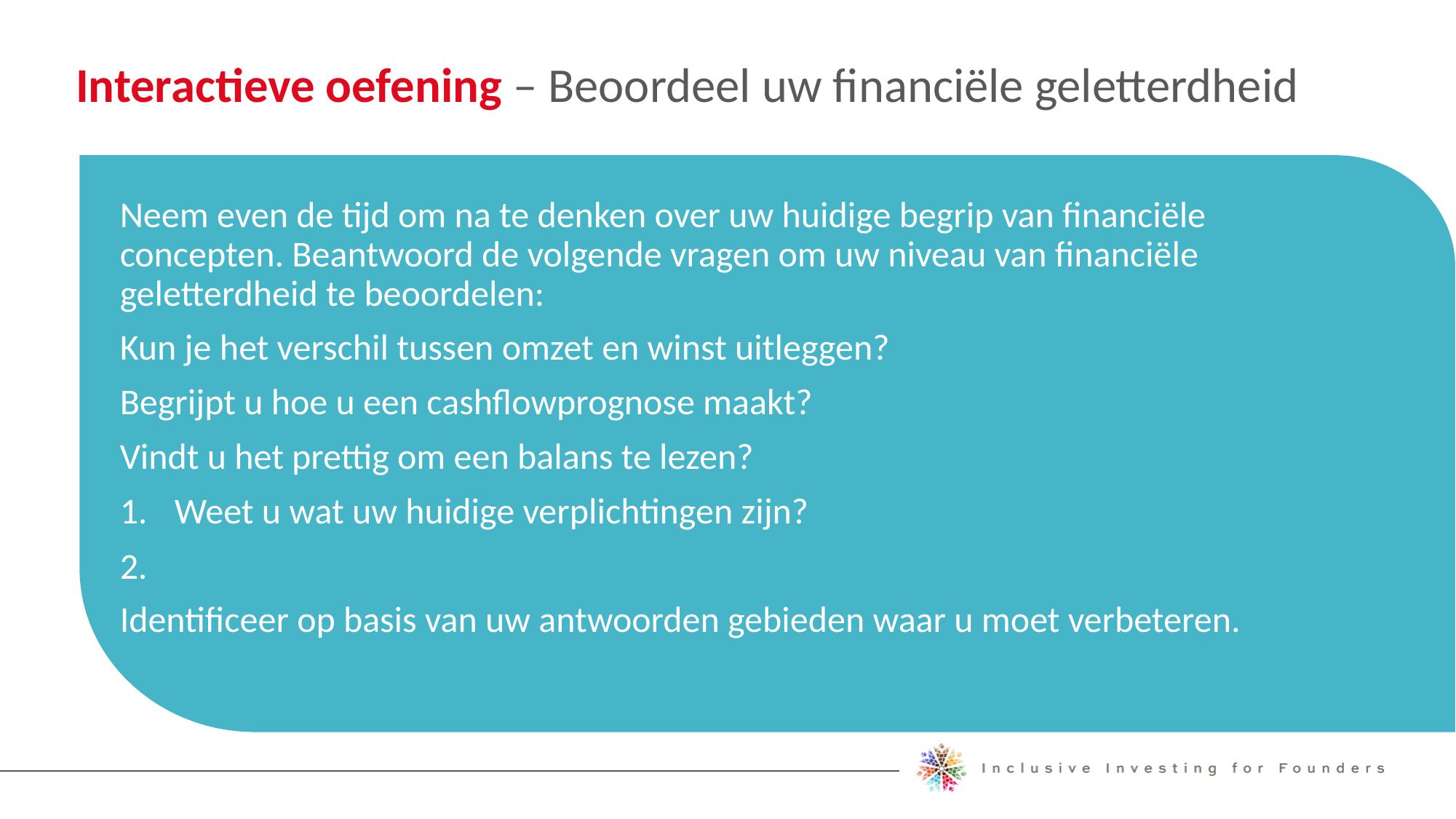

Interactieve oefening – Beoordeel uw financiële geletterdheid
Neem even de tijd om na te denken over uw huidige begrip van financiële concepten. Beantwoord de volgende vragen om uw niveau van financiële geletterdheid te beoordelen:
Kun je het verschil tussen omzet en winst uitleggen?
Begrijpt u hoe u een cashflowprognose maakt?
Vindt u het prettig om een balans te lezen?
Weet u wat uw huidige verplichtingen zijn?

Identificeer op basis van uw antwoorden gebieden waar u moet verbeteren.